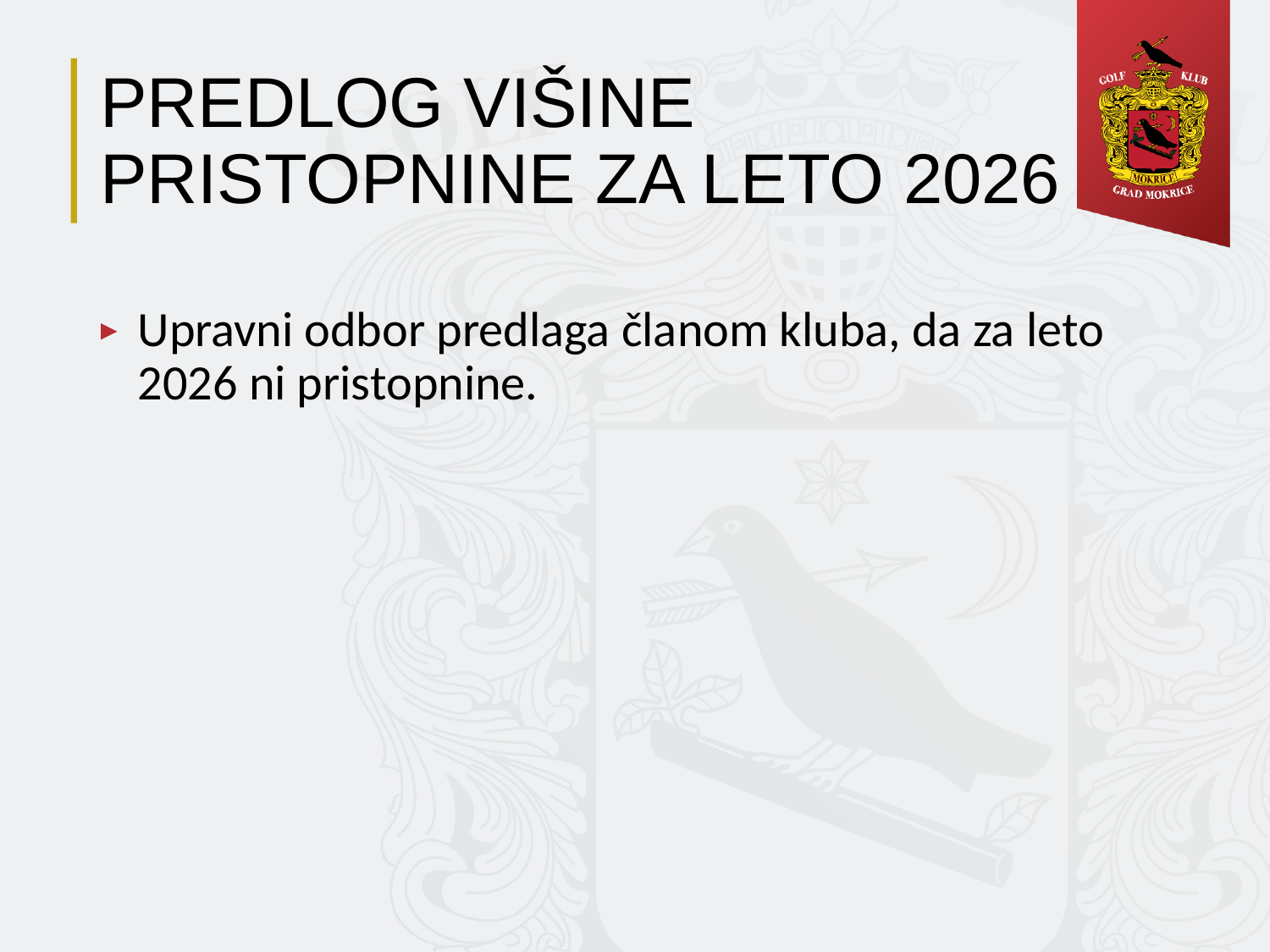

# PREDLOG VIŠINE PRISTOPNINE ZA LETO 2026

Upravni odbor predlaga članom kluba, da za leto 2026 ni pristopnine.